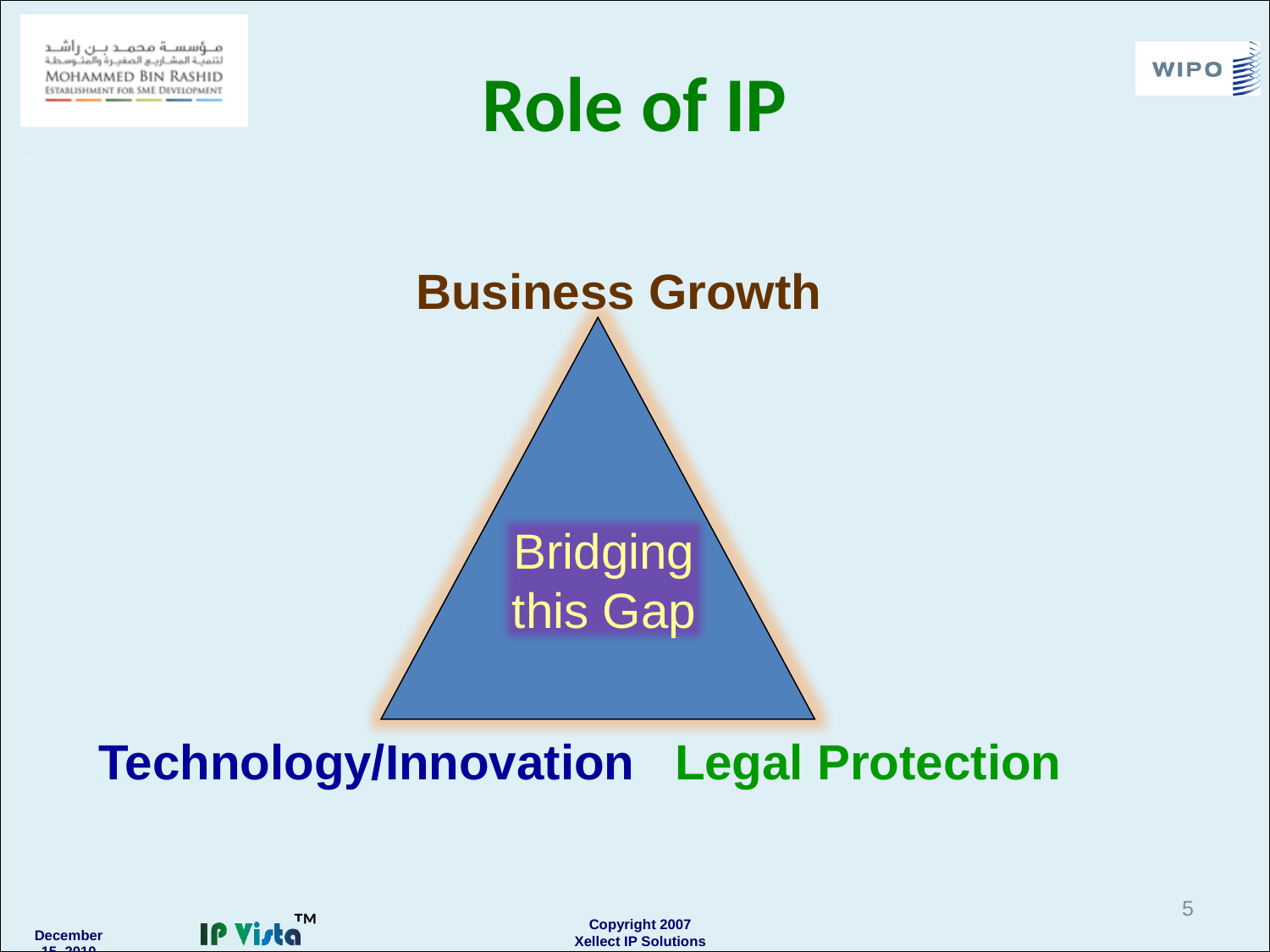

# Role of IP
Business Growth

Bridging this Gap
Technology/Innovation
Legal Protection
5